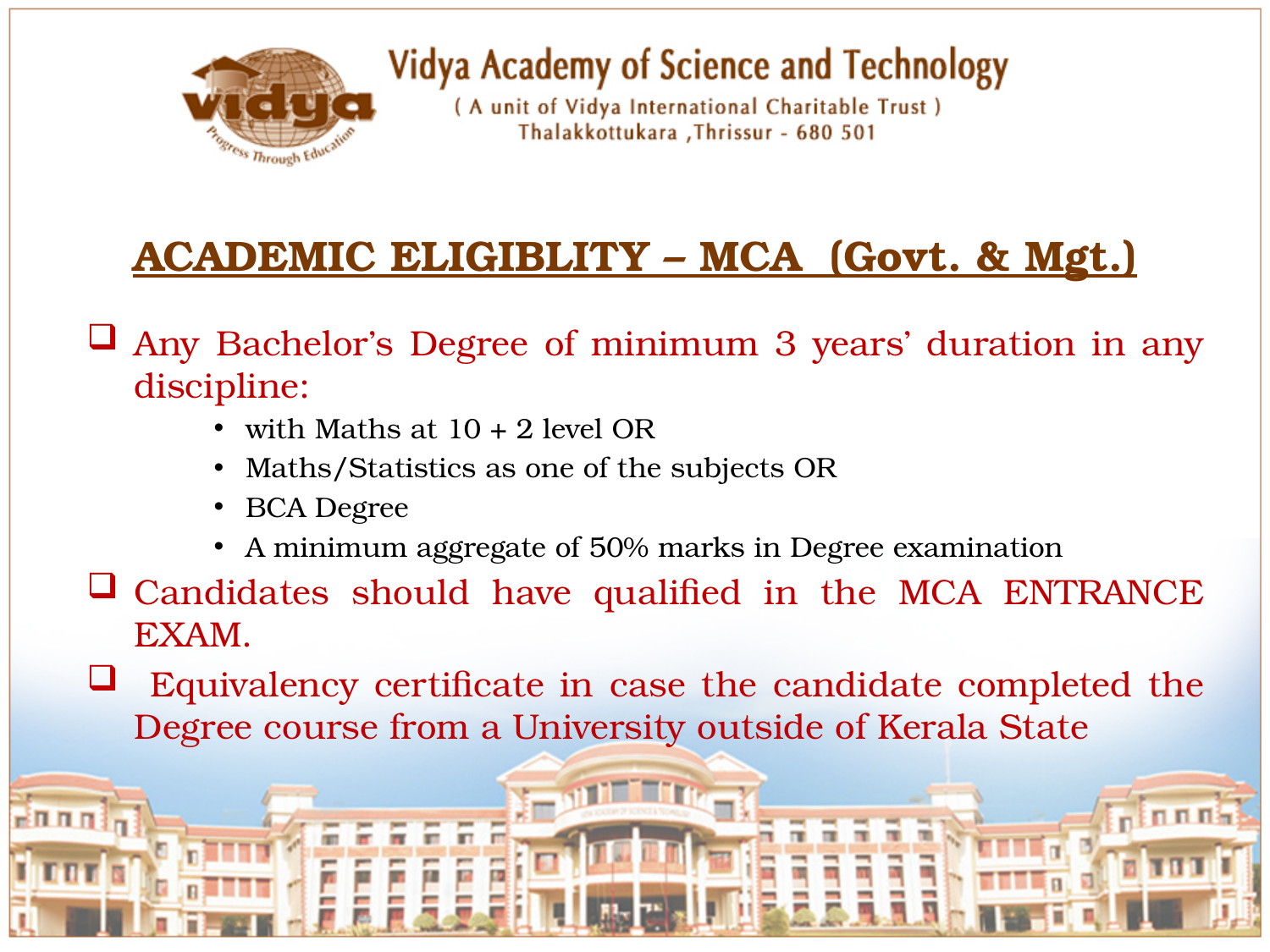

ACADEMIC ELIGIBLITY – MCA  (Govt. & Mgt.)

Any Bachelor’s Degree of minimum 3 years’ duration in any discipline:
with Maths at 10 + 2 level OR
Maths/Statistics as one of the subjects OR
BCA Degree
A minimum aggregate of 50% marks in Degree examination
Candidates should have qualified in the MCA ENTRANCE EXAM.
 Equivalency certificate in case the candidate completed the Degree course from a University outside of Kerala State